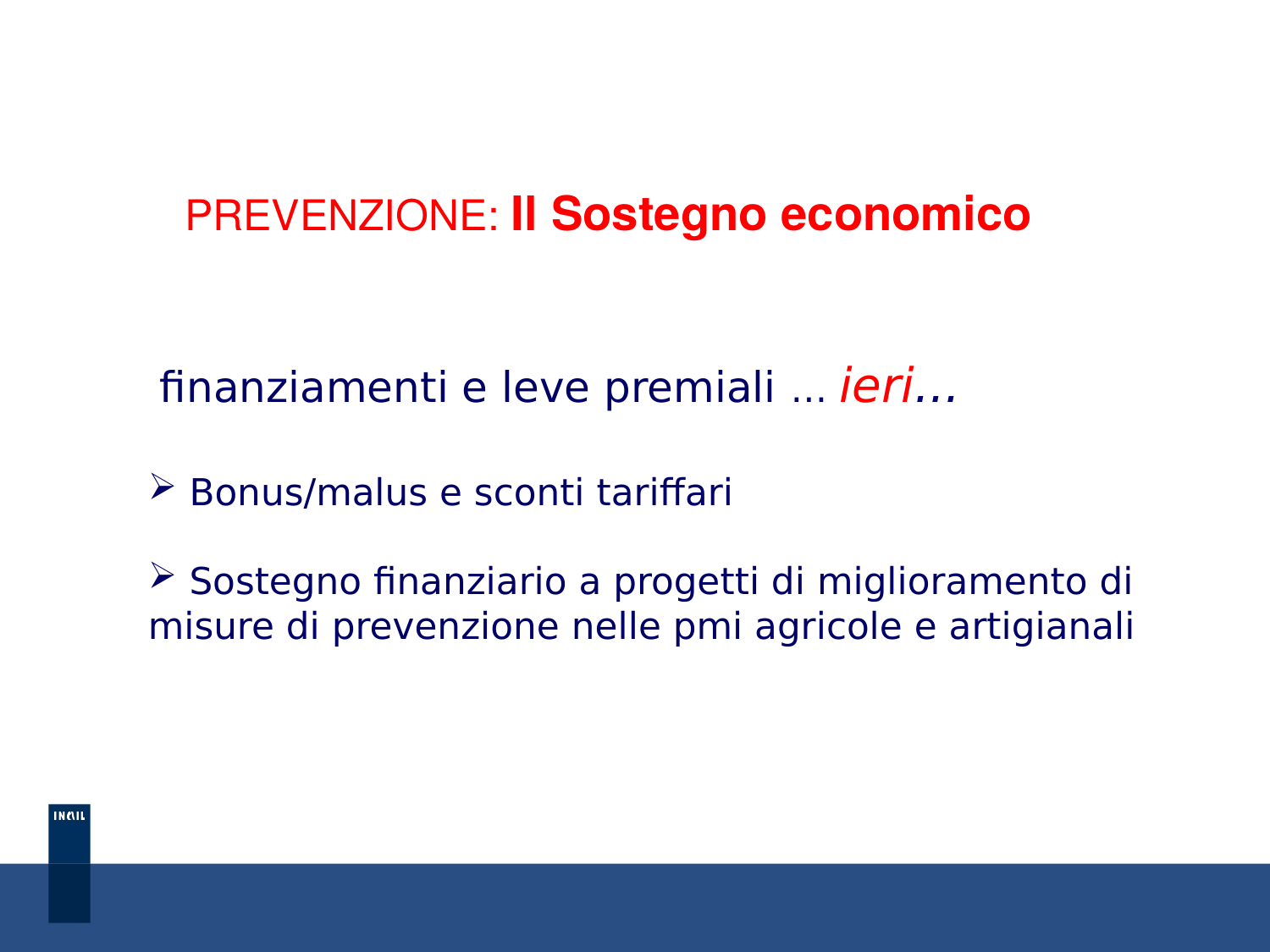

PREVENZIONE: Il Sostegno economico
 finanziamenti e leve premiali … ieri...

 Bonus/malus e sconti tariffari

 Sostegno finanziario a progetti di miglioramento di misure di prevenzione nelle pmi agricole e artigianali